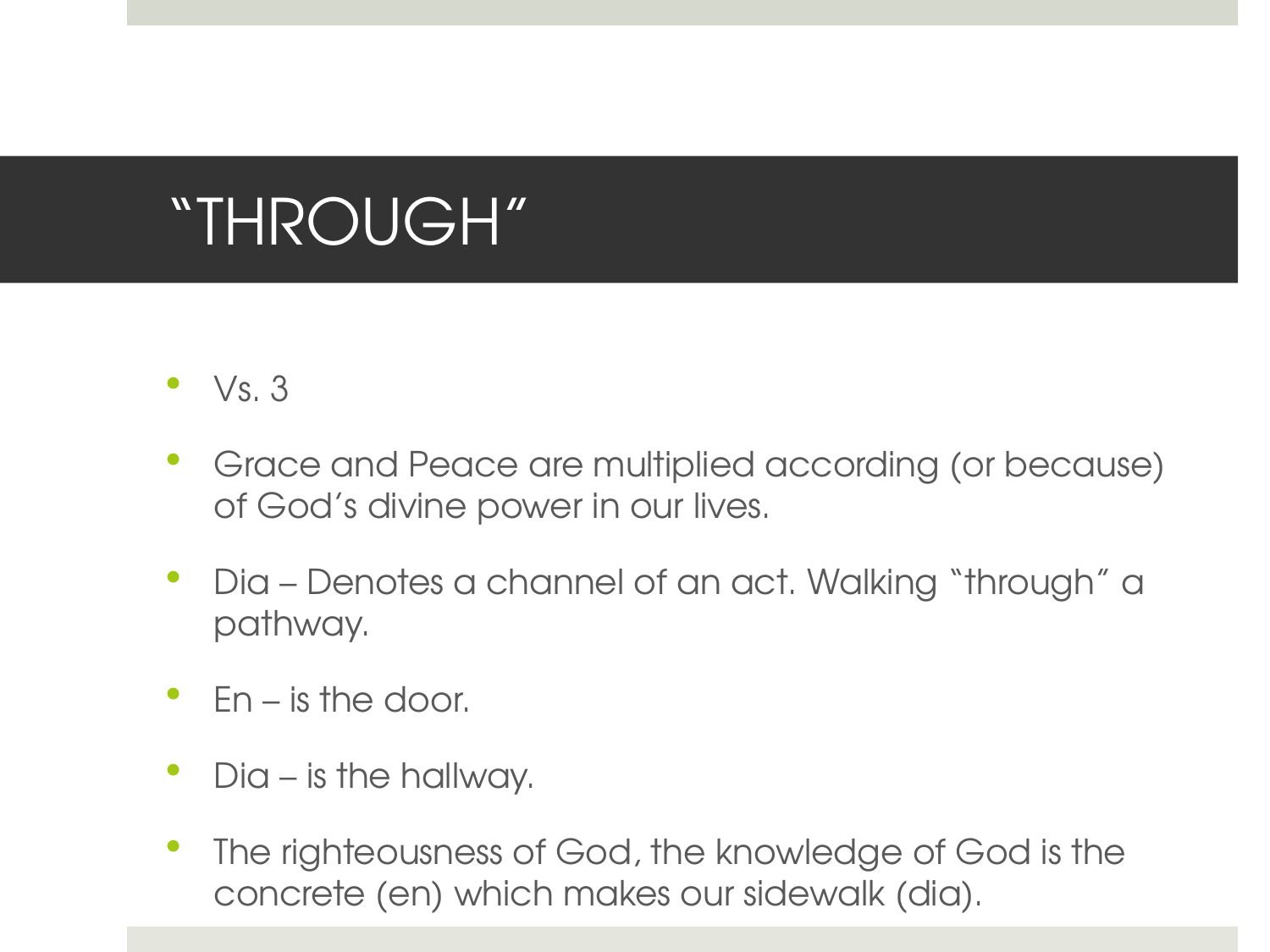

# “THROUGH”
Vs. 3
Grace and Peace are multiplied according (or because) of God’s divine power in our lives.
Dia – Denotes a channel of an act. Walking “through” a pathway.
En – is the door.
Dia – is the hallway.
The righteousness of God, the knowledge of God is the concrete (en) which makes our sidewalk (dia).